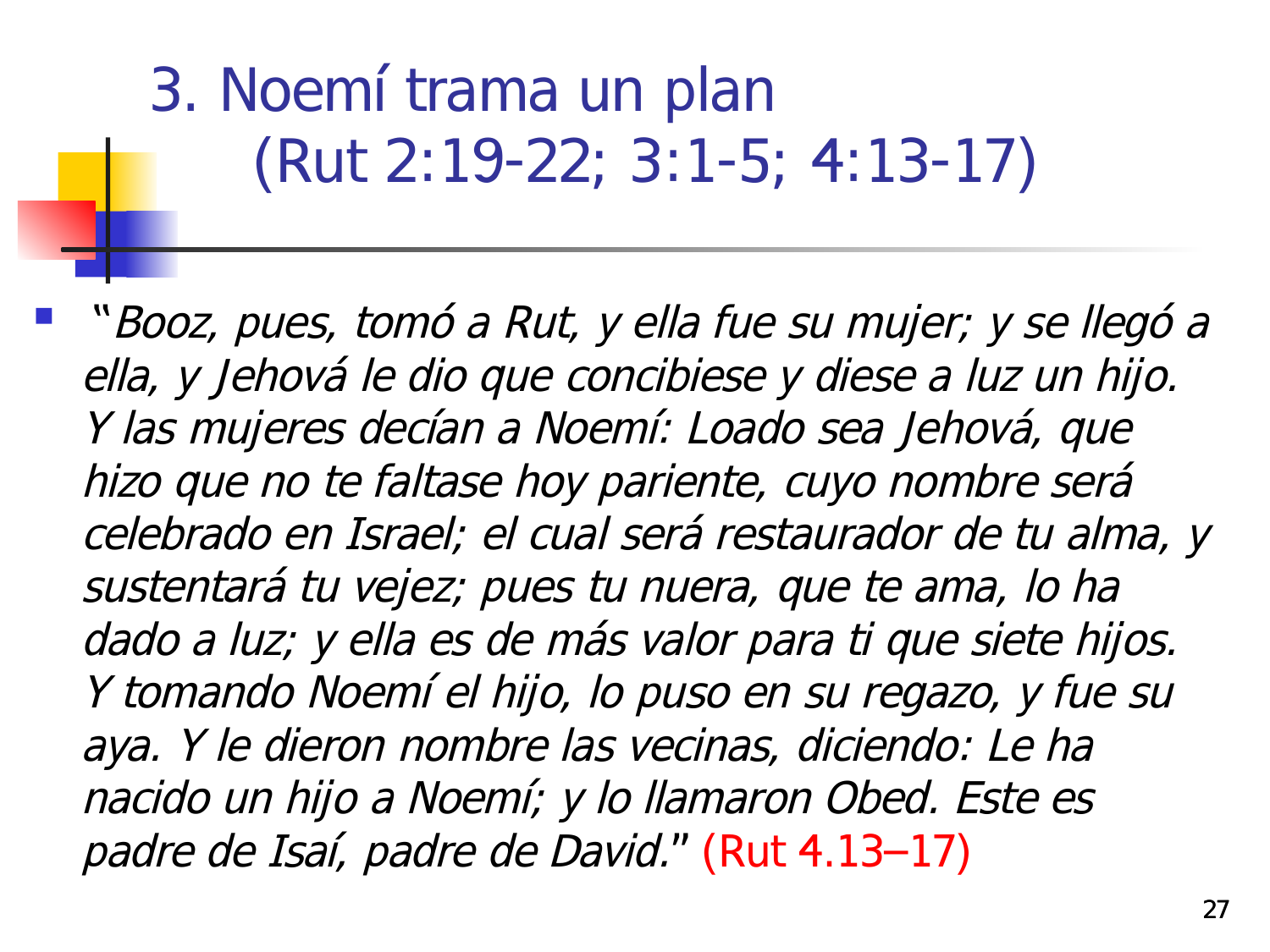

3. Noemí trama un plan
(Rut 2:19-22; 3:1-5; 4:13-17)
 “Booz, pues, tomó a Rut, y ella fue su mujer; y se llegó a ella, y Jehová le dio que concibiese y diese a luz un hijo. Y las mujeres decían a Noemí: Loado sea Jehová, que hizo que no te faltase hoy pariente, cuyo nombre será celebrado en Israel; el cual será restaurador de tu alma, y sustentará tu vejez; pues tu nuera, que te ama, lo ha dado a luz; y ella es de más valor para ti que siete hijos. Y tomando Noemí el hijo, lo puso en su regazo, y fue su aya. Y le dieron nombre las vecinas, diciendo: Le ha nacido un hijo a Noemí; y lo llamaron Obed. Este es padre de Isaí, padre de David.” (Rut 4.13–17)

27
27